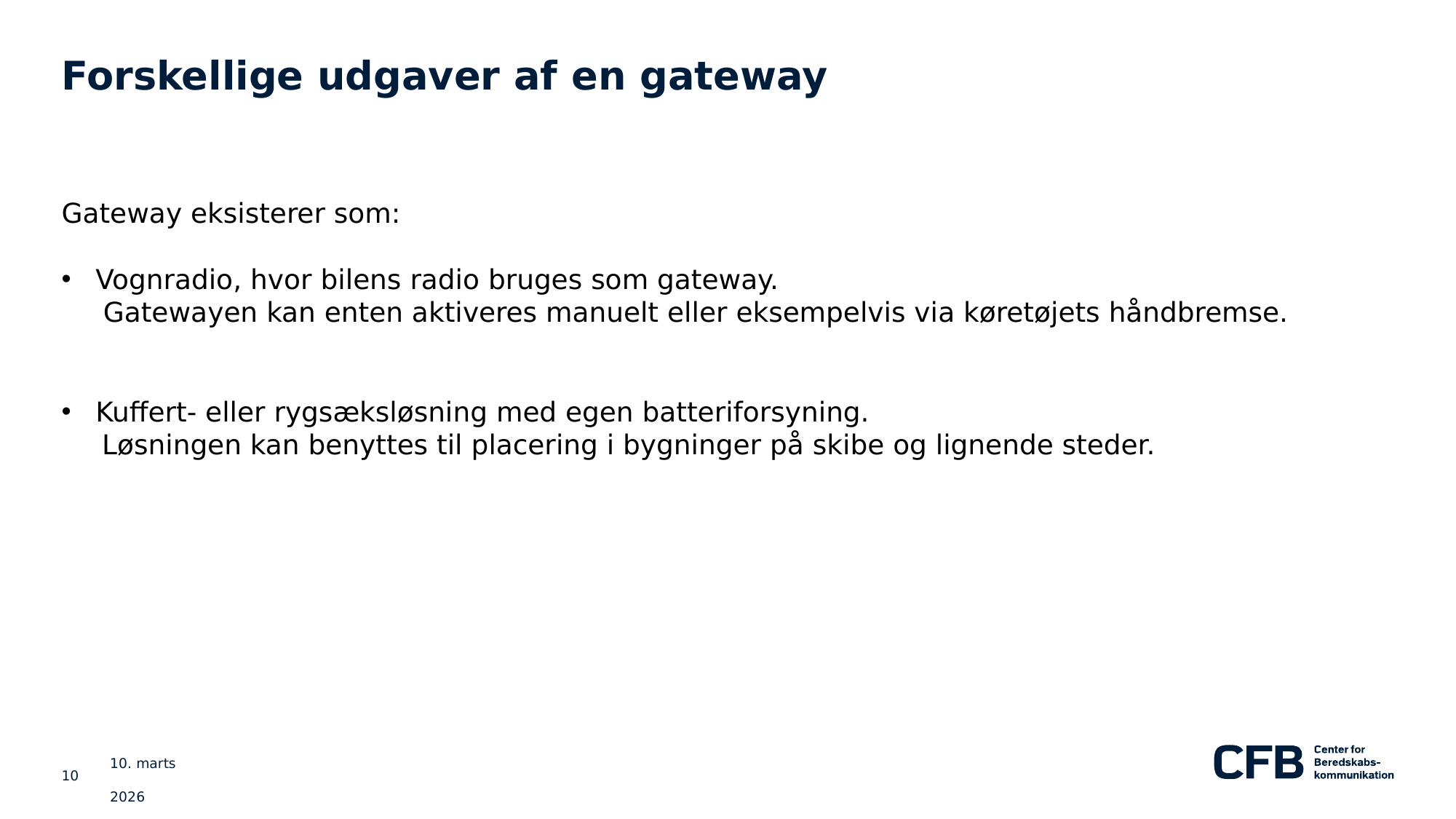

# Forskellige udgaver af en gateway
Gateway eksisterer som:
Vognradio, hvor bilens radio bruges som gateway.
Gatewayen kan enten aktiveres manuelt eller eksempelvis via køretøjets håndbremse.
Kuffert- eller rygsæksløsning med egen batteriforsyning.
Løsningen kan benyttes til placering i bygninger på skibe og lignende steder.